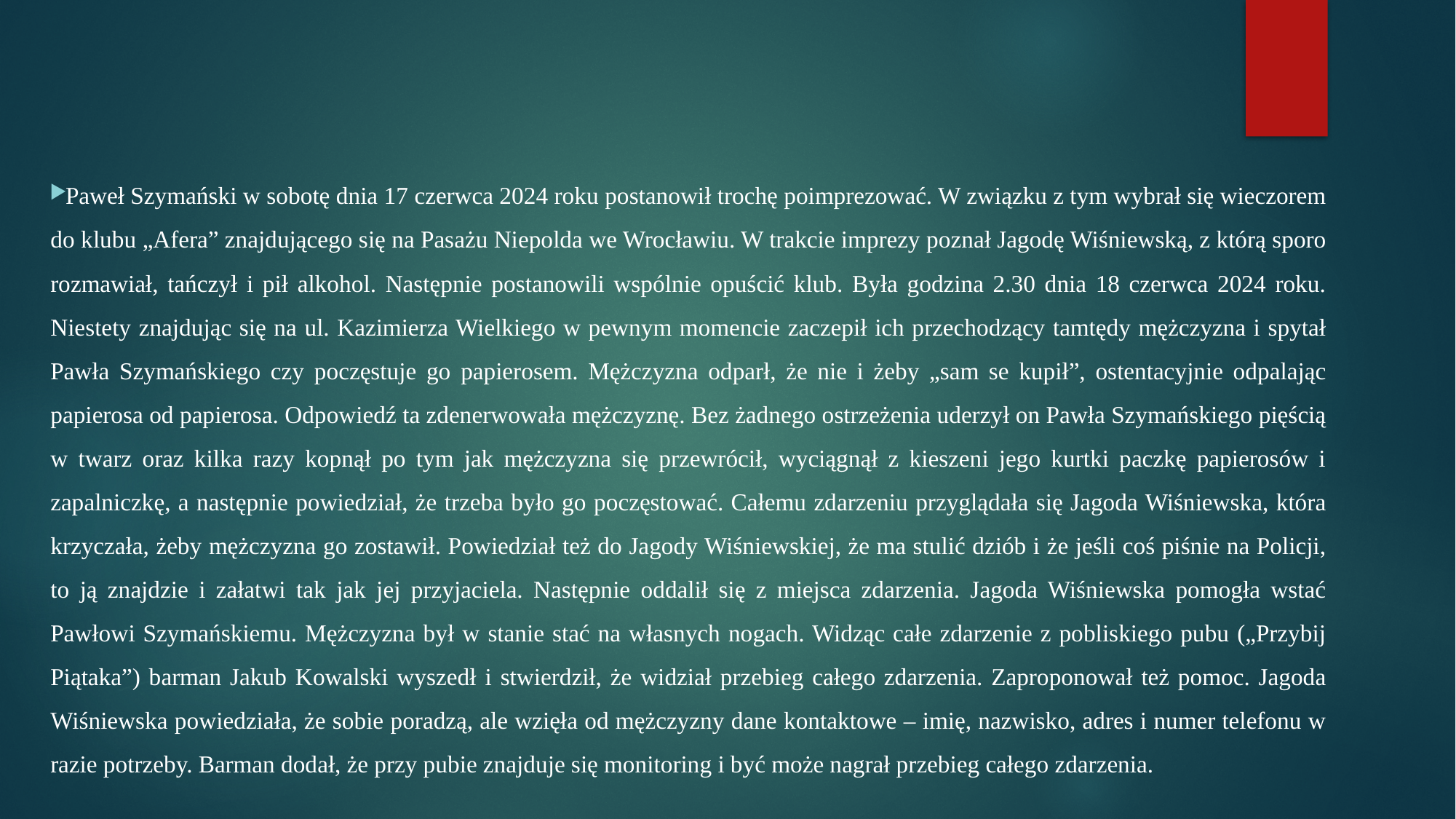

#
Paweł Szymański w sobotę dnia 17 czerwca 2024 roku postanowił trochę poimprezować. W związku z tym wybrał się wieczorem do klubu „Afera” znajdującego się na Pasażu Niepolda we Wrocławiu. W trakcie imprezy poznał Jagodę Wiśniewską, z którą sporo rozmawiał, tańczył i pił alkohol. Następnie postanowili wspólnie opuścić klub. Była godzina 2.30 dnia 18 czerwca 2024 roku. Niestety znajdując się na ul. Kazimierza Wielkiego w pewnym momencie zaczepił ich przechodzący tamtędy mężczyzna i spytał Pawła Szymańskiego czy poczęstuje go papierosem. Mężczyzna odparł, że nie i żeby „sam se kupił”, ostentacyjnie odpalając papierosa od papierosa. Odpowiedź ta zdenerwowała mężczyznę. Bez żadnego ostrzeżenia uderzył on Pawła Szymańskiego pięścią w twarz oraz kilka razy kopnął po tym jak mężczyzna się przewrócił, wyciągnął z kieszeni jego kurtki paczkę papierosów i zapalniczkę, a następnie powiedział, że trzeba było go poczęstować. Całemu zdarzeniu przyglądała się Jagoda Wiśniewska, która krzyczała, żeby mężczyzna go zostawił. Powiedział też do Jagody Wiśniewskiej, że ma stulić dziób i że jeśli coś piśnie na Policji, to ją znajdzie i załatwi tak jak jej przyjaciela. Następnie oddalił się z miejsca zdarzenia. Jagoda Wiśniewska pomogła wstać Pawłowi Szymańskiemu. Mężczyzna był w stanie stać na własnych nogach. Widząc całe zdarzenie z pobliskiego pubu („Przybij Piątaka”) barman Jakub Kowalski wyszedł i stwierdził, że widział przebieg całego zdarzenia. Zaproponował też pomoc. Jagoda Wiśniewska powiedziała, że sobie poradzą, ale wzięła od mężczyzny dane kontaktowe – imię, nazwisko, adres i numer telefonu w razie potrzeby. Barman dodał, że przy pubie znajduje się monitoring i być może nagrał przebieg całego zdarzenia.